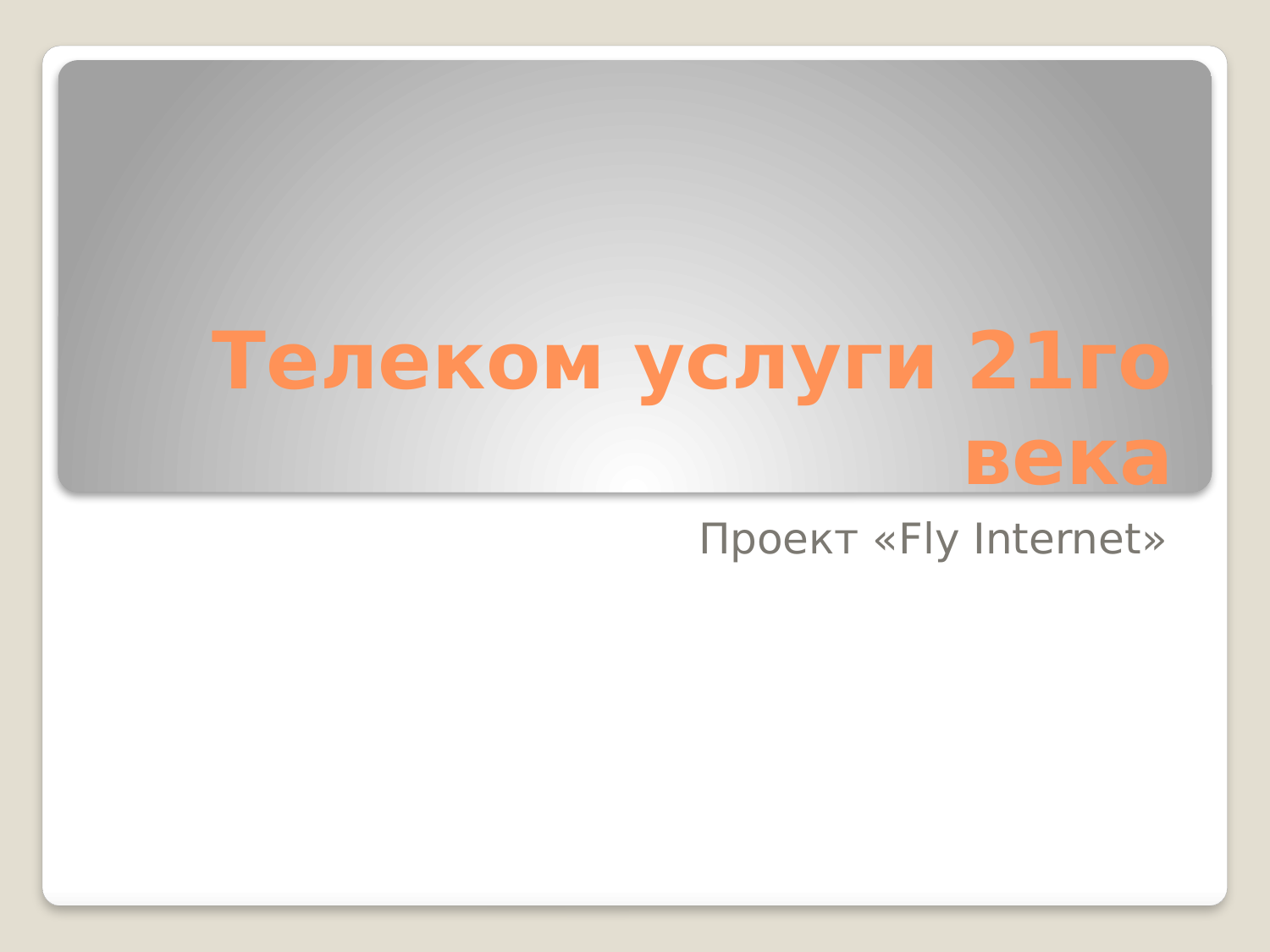

# Телеком услуги 21го века
Проект «Fly Internet»